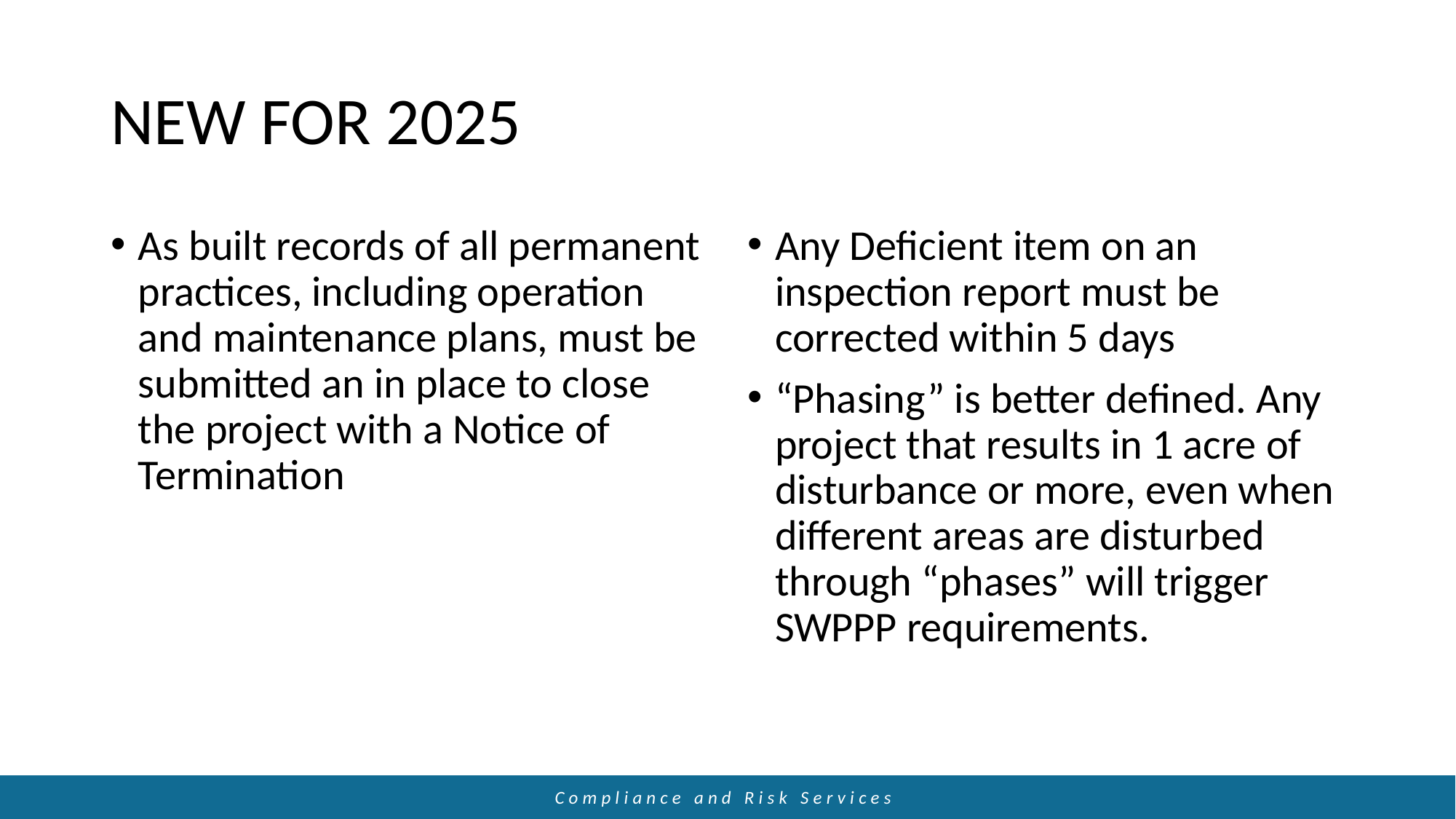

# NEW FOR 2025
As built records of all permanent practices, including operation and maintenance plans, must be submitted an in place to close the project with a Notice of Termination
Any Deficient item on an inspection report must be corrected within 5 days
“Phasing” is better defined. Any project that results in 1 acre of disturbance or more, even when different areas are disturbed through “phases” will trigger SWPPP requirements.